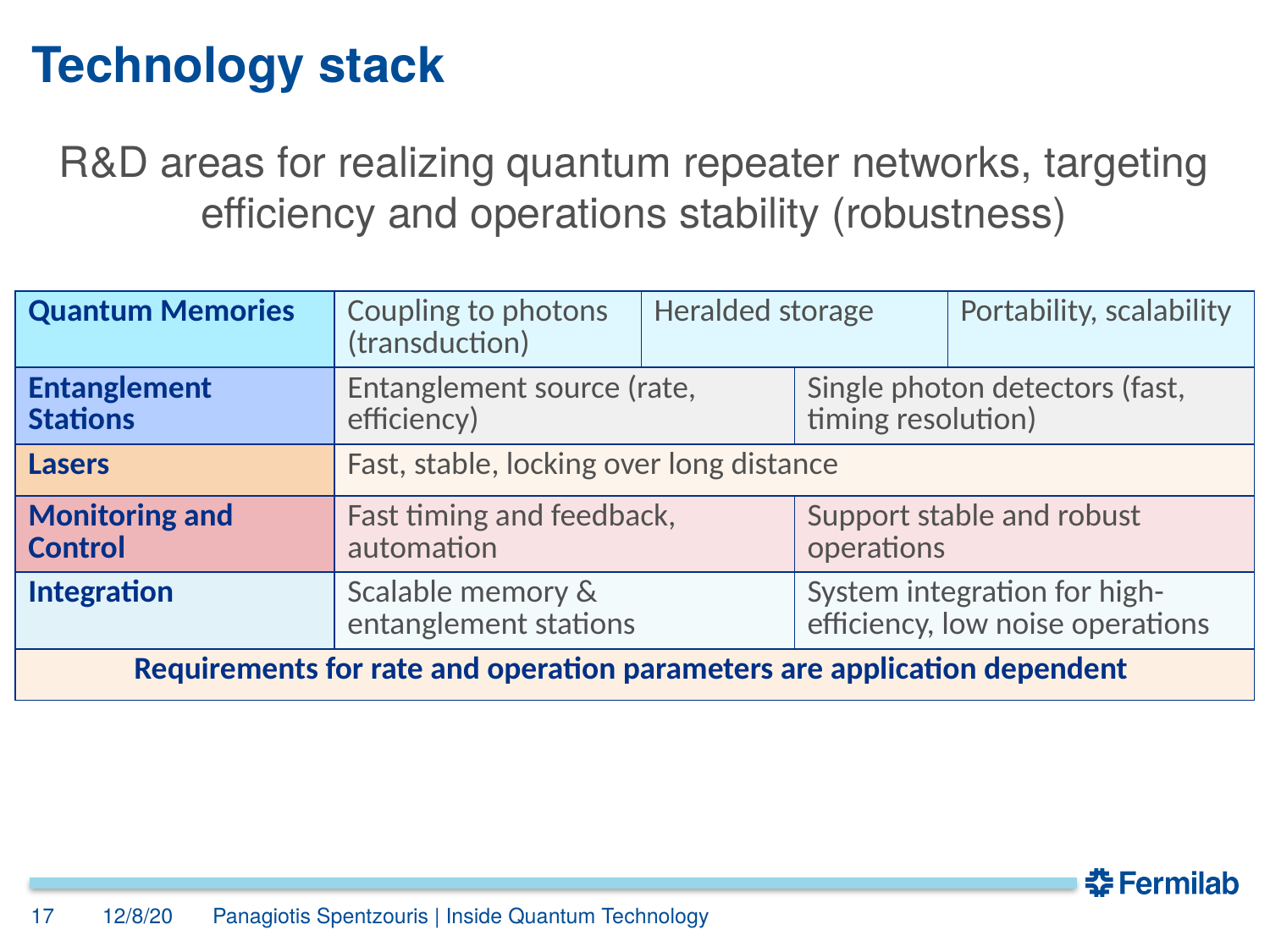

# Technology stack
R&D areas for realizing quantum repeater networks, targeting efficiency and operations stability (robustness)
| Quantum Memories | Coupling to photons (transduction) | Heralded storage |  | Portability, scalability |
| --- | --- | --- | --- | --- |
| Entanglement Stations | Entanglement source (rate, efficiency) |  | Single photon detectors (fast, timing resolution) |  |
| Lasers | Fast, stable, locking over long distance |  |  |  |
| Monitoring and Control | Fast timing and feedback, automation |  | Support stable and robust operations |  |
| Integration | Scalable memory & entanglement stations |  | System integration for high-efficiency, low noise operations |  |
| Requirements for rate and operation parameters are application dependent |  |  |  |  |
17
12/8/20
Panagiotis Spentzouris | Inside Quantum Technology